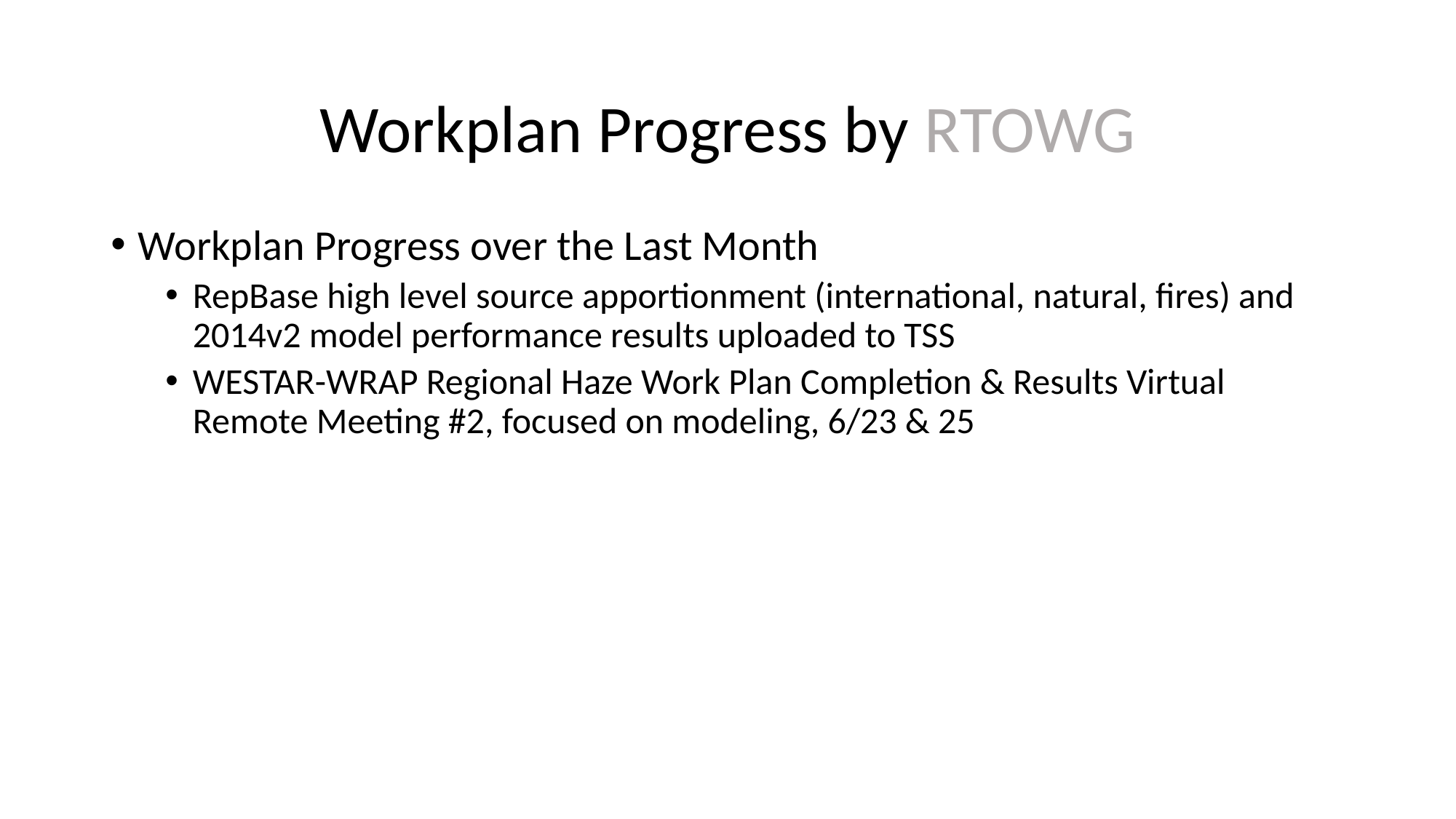

# Workplan Progress by RTOWG
Workplan Progress over the Last Month
RepBase high level source apportionment (international, natural, fires) and 2014v2 model performance results uploaded to TSS
WESTAR-WRAP Regional Haze Work Plan Completion & Results Virtual Remote Meeting #2, focused on modeling, 6/23 & 25